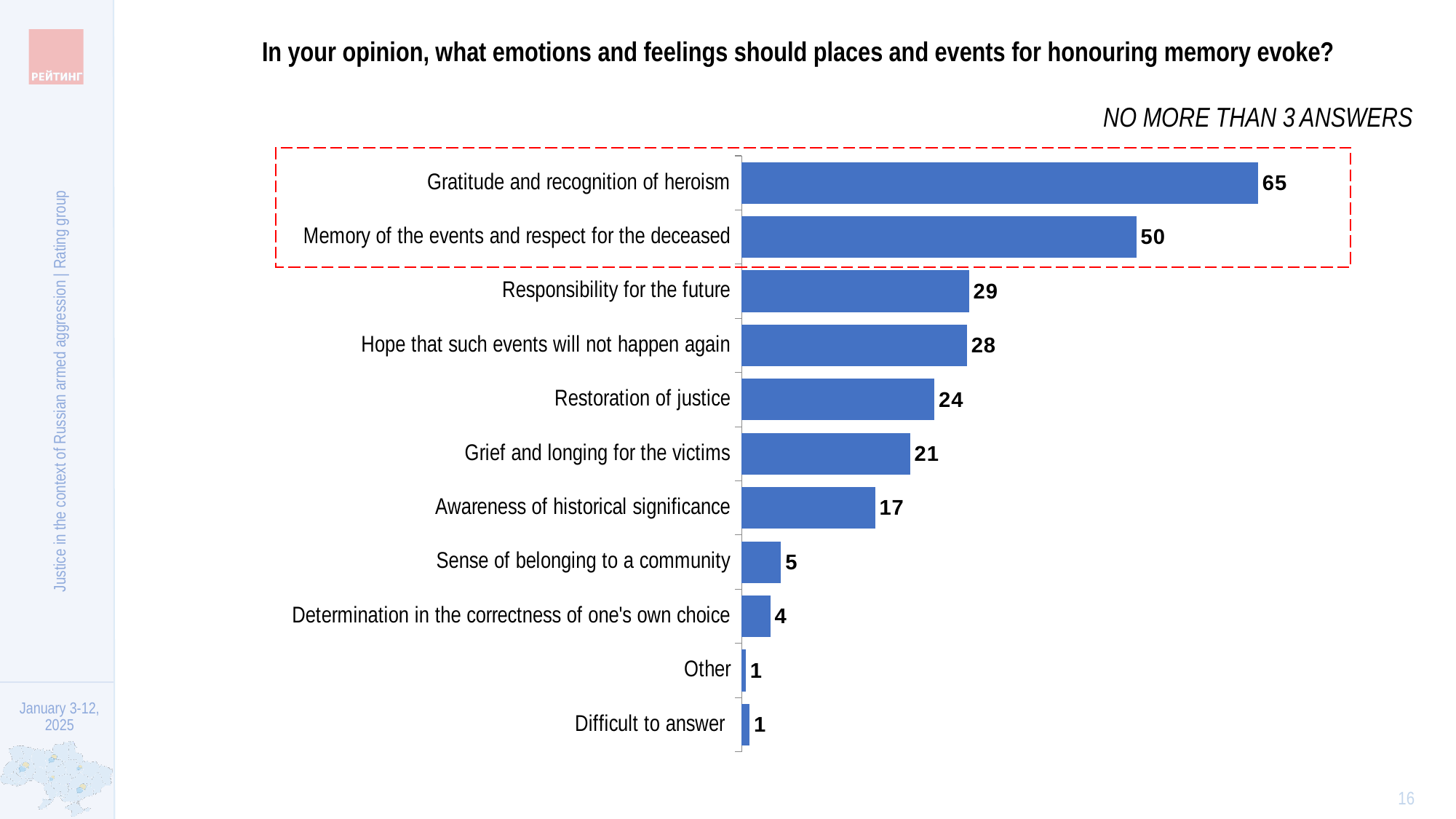

In your opinion, what emotions and feelings should places and events for honouring memory evoke?

NO MORE THAN 3 ANSWERS

### Chart

| Category | Column1 |
|---|---|
| Gratitude and recognition of heroism | 65.1011120423506 |
| Memory of the events and respect for the deceased | 49.7638928959478 |
| Responsibility for the future | 28.6863292228338 |
| Hope that such events will not happen again | 28.4039492930394 |
| Restoration of justice | 24.3341248855932 |
| Grief and longing for the victims | 21.2464823258476 |
| Awareness of historical significance | 16.8444080044863 |
| Sense of belonging to a community | 4.98391536838102 |
| Determination in the correctness of one's own choice | 3.63626685481212 |
| Other | 0.536604617143297 |
| Difficult to answer  | 1.00775329565291 |
Justice in the context of Russian armed aggression | Rating group
16